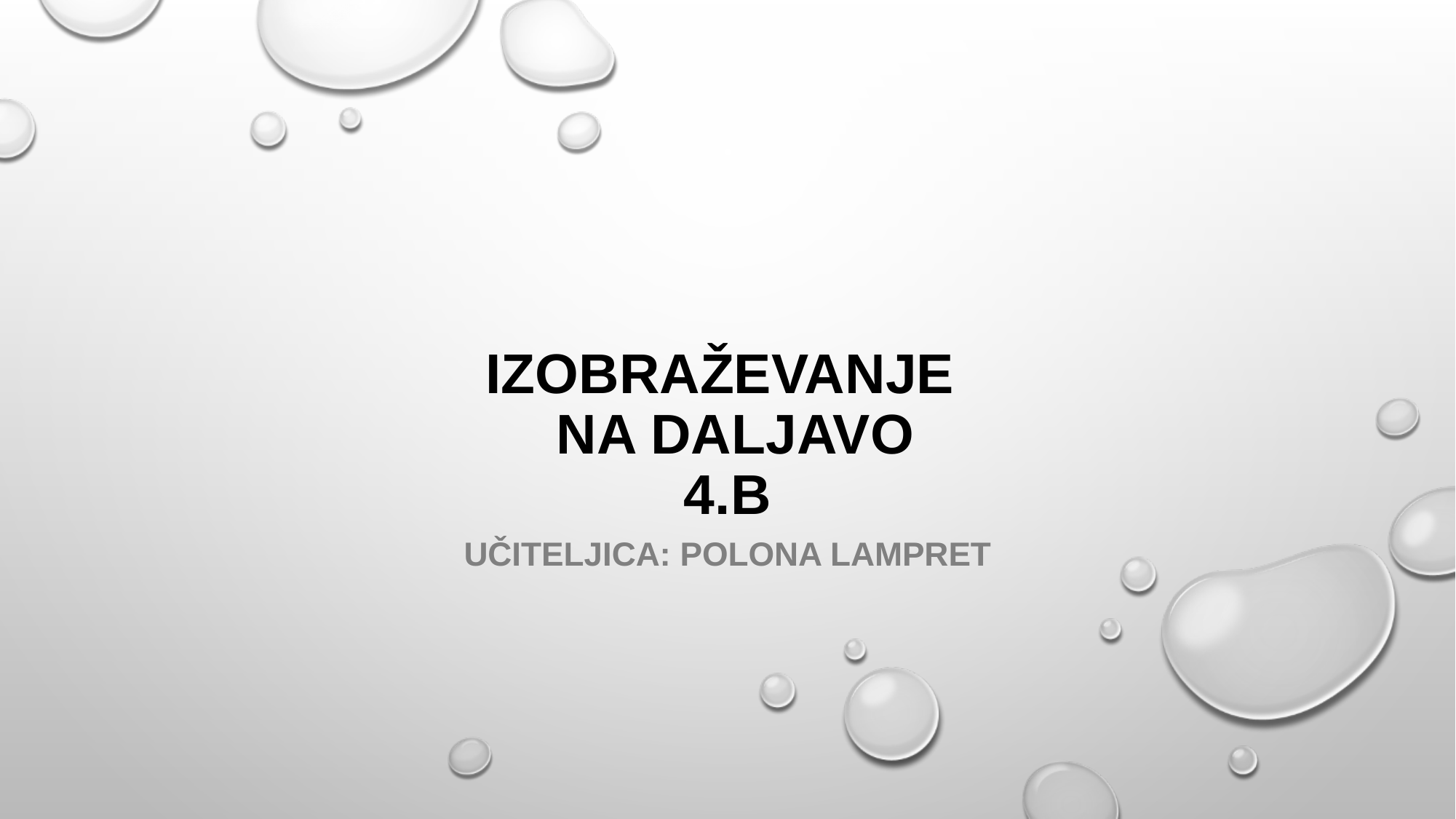

# Izobraževanje na daljavo 4.b

Učiteljica: Polona Lampret